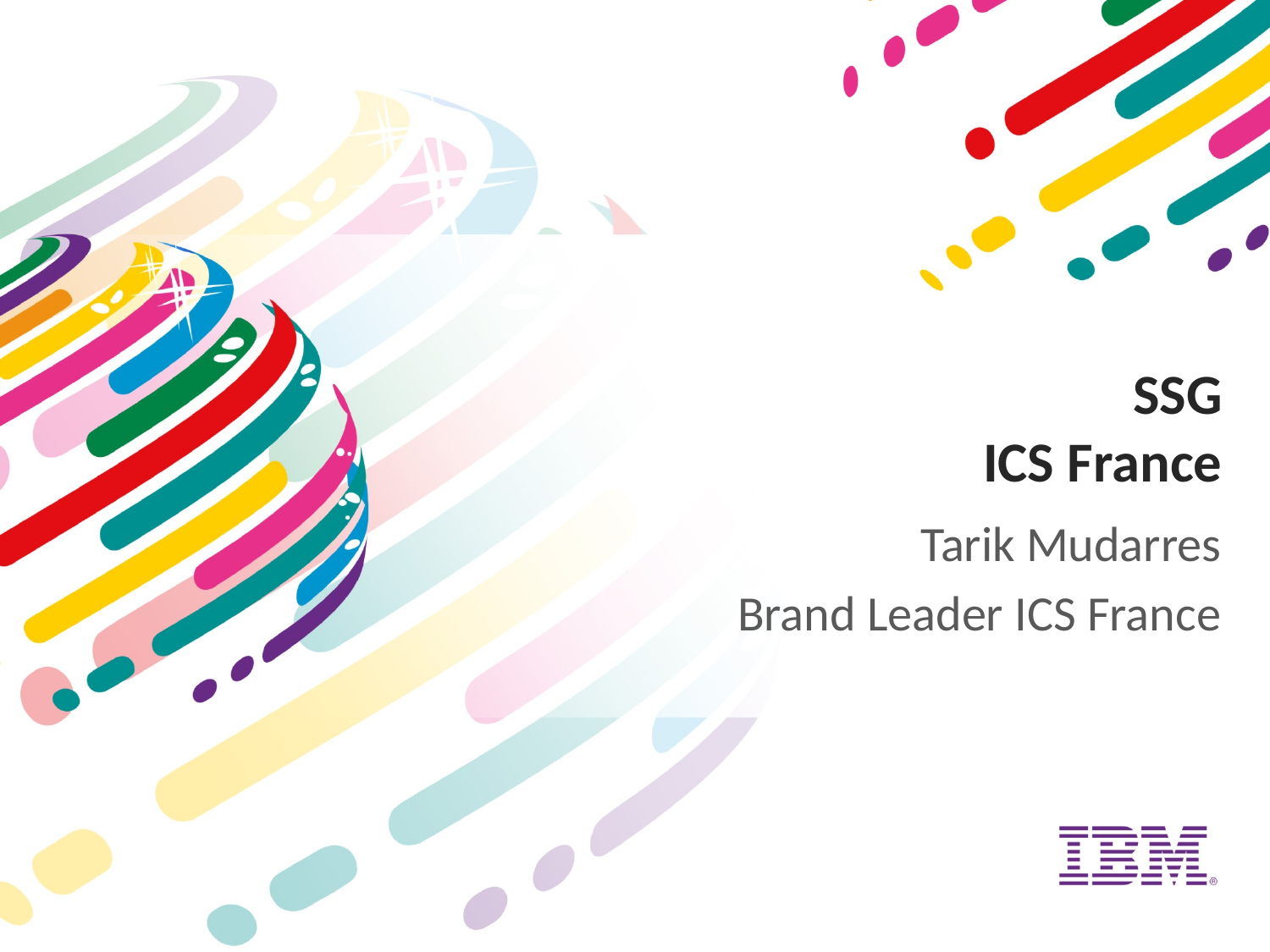

# SSG ICS France
Tarik Mudarres
Brand Leader ICS France